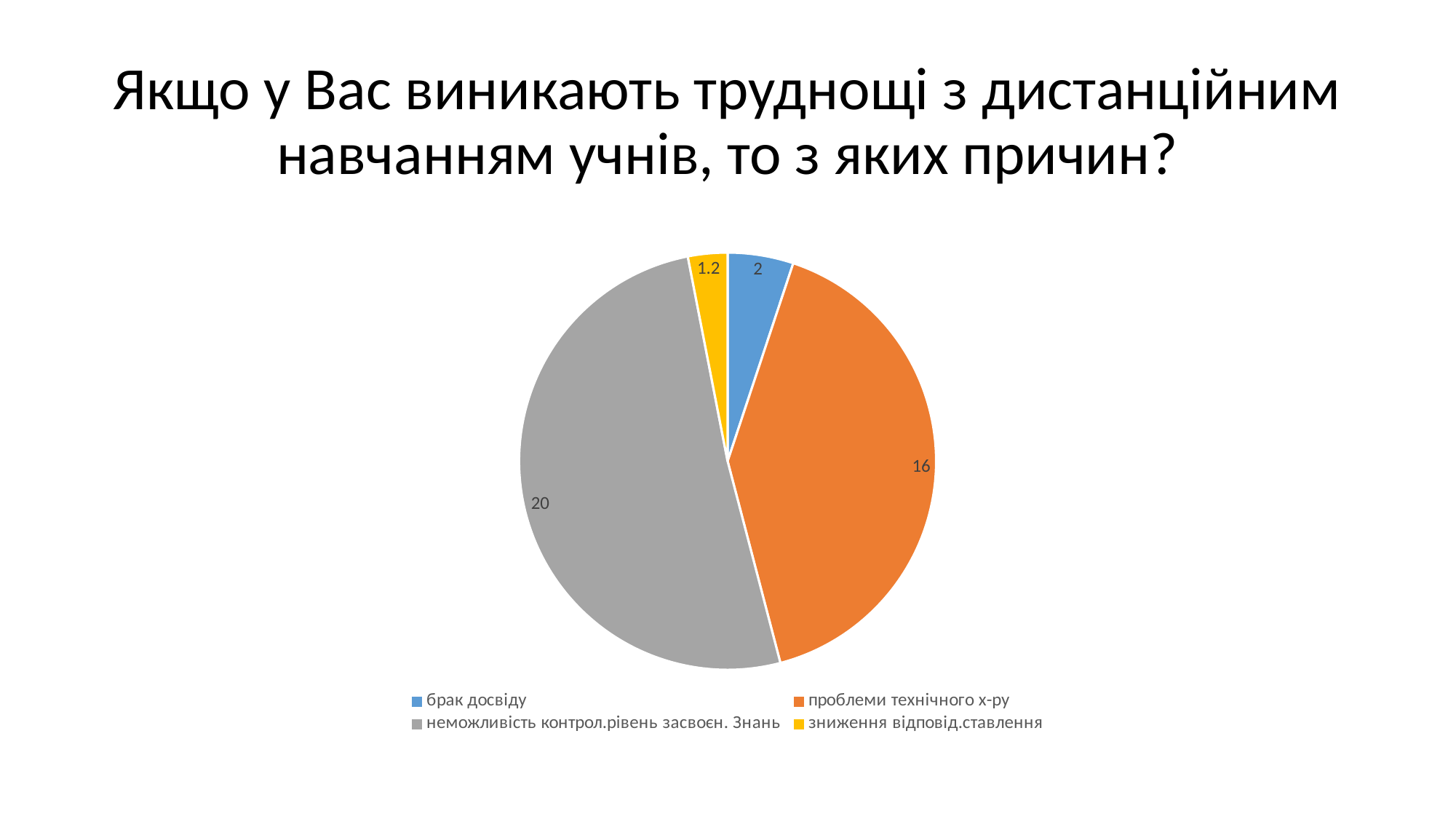

# Якщо у Вас виникають труднощі з дистанційним навчанням учнів, то з яких причин?

### Chart

| Category | Продажи |
|---|---|
| брак досвіду | 2.0 |
| проблеми технічного х-ру | 16.0 |
| неможливість контрол.рівень засвоєн. Знань | 20.0 |
| зниження відповід.ставлення | 1.2 |